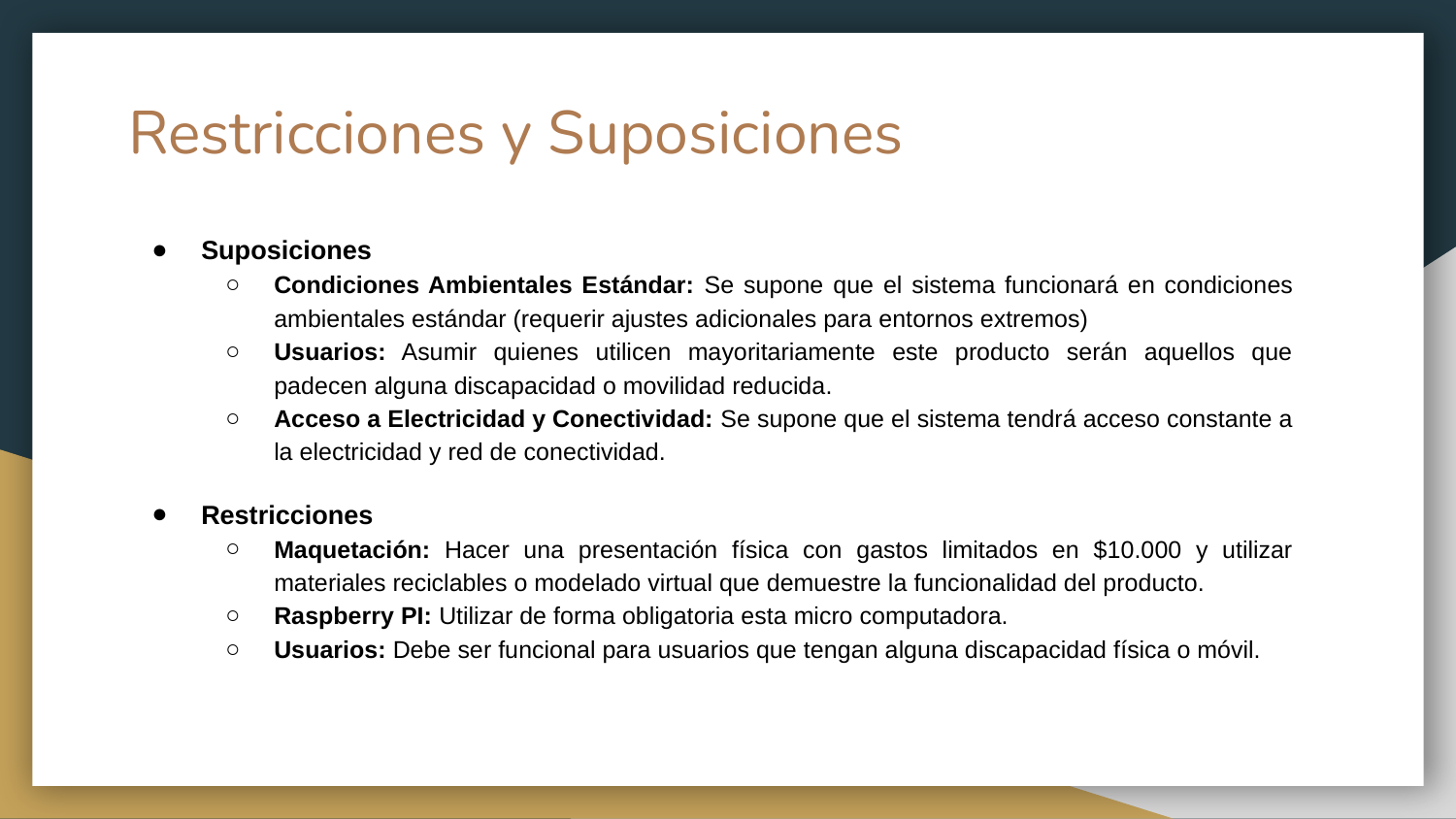

# Restricciones y Suposiciones
Suposiciones
Condiciones Ambientales Estándar: Se supone que el sistema funcionará en condiciones ambientales estándar (requerir ajustes adicionales para entornos extremos)
Usuarios: Asumir quienes utilicen mayoritariamente este producto serán aquellos que padecen alguna discapacidad o movilidad reducida.
Acceso a Electricidad y Conectividad: Se supone que el sistema tendrá acceso constante a la electricidad y red de conectividad.

Restricciones
Maquetación: Hacer una presentación física con gastos limitados en $10.000 y utilizar materiales reciclables o modelado virtual que demuestre la funcionalidad del producto.
Raspberry PI: Utilizar de forma obligatoria esta micro computadora.
Usuarios: Debe ser funcional para usuarios que tengan alguna discapacidad física o móvil.